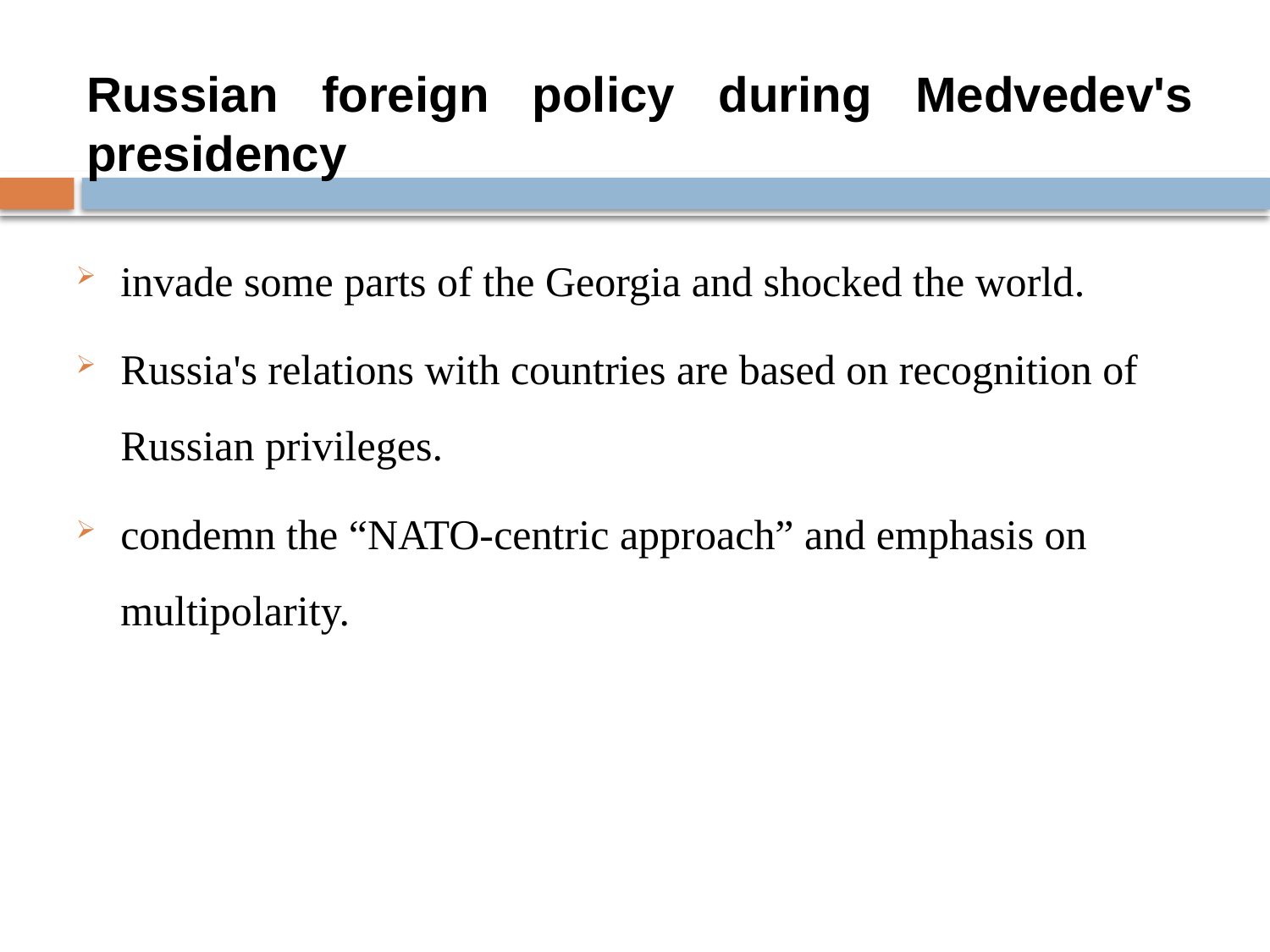

# Russian foreign policy during Medvedev's presidency
invade some parts of the Georgia and shocked the world.
Russia's relations with countries are based on recognition of Russian privileges.
condemn the “NATO-centric approach” and emphasis on multipolarity.